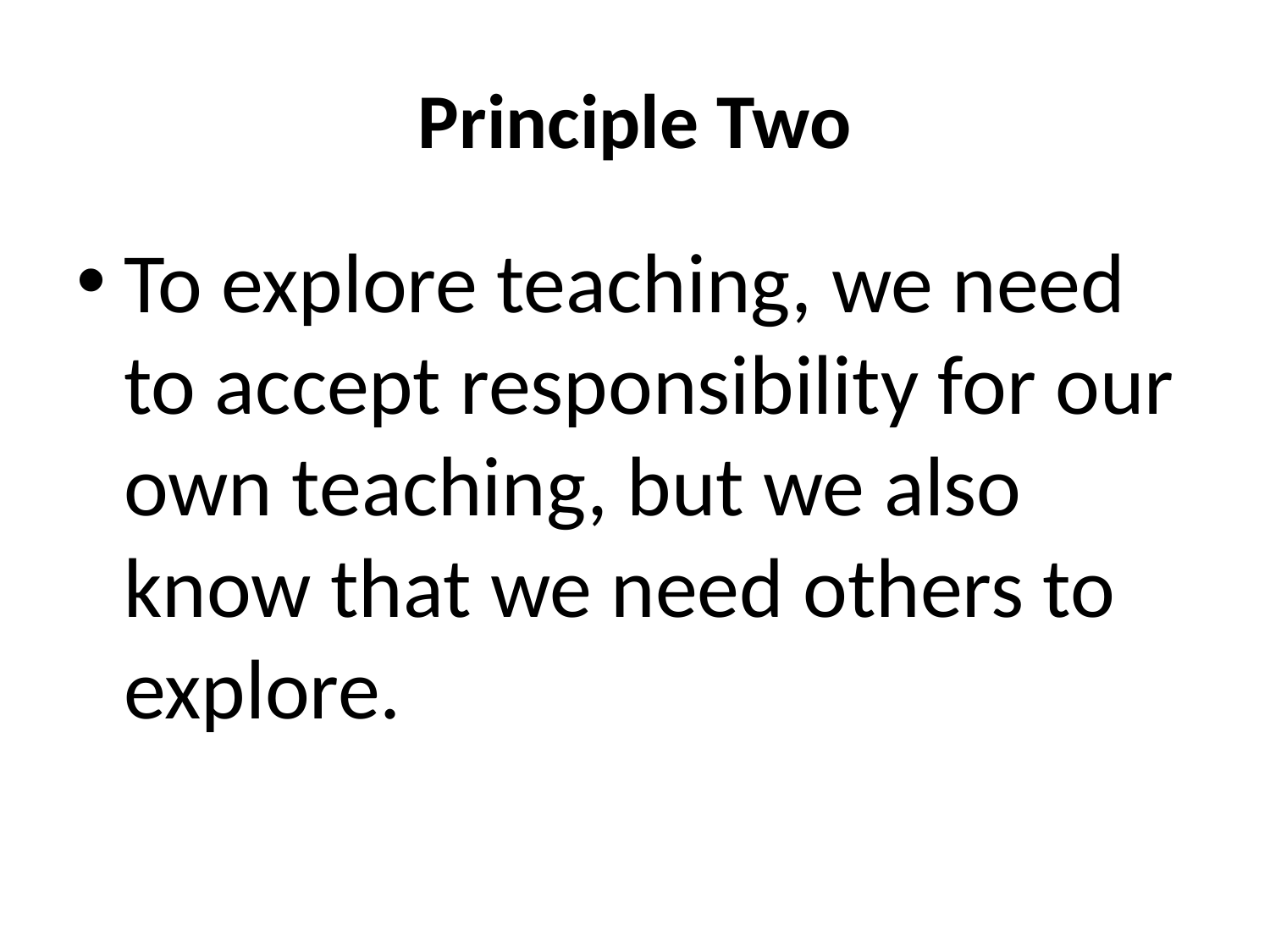

# Principle Two
To explore teaching, we need to accept responsibility for our own teaching, but we also know that we need others to explore.